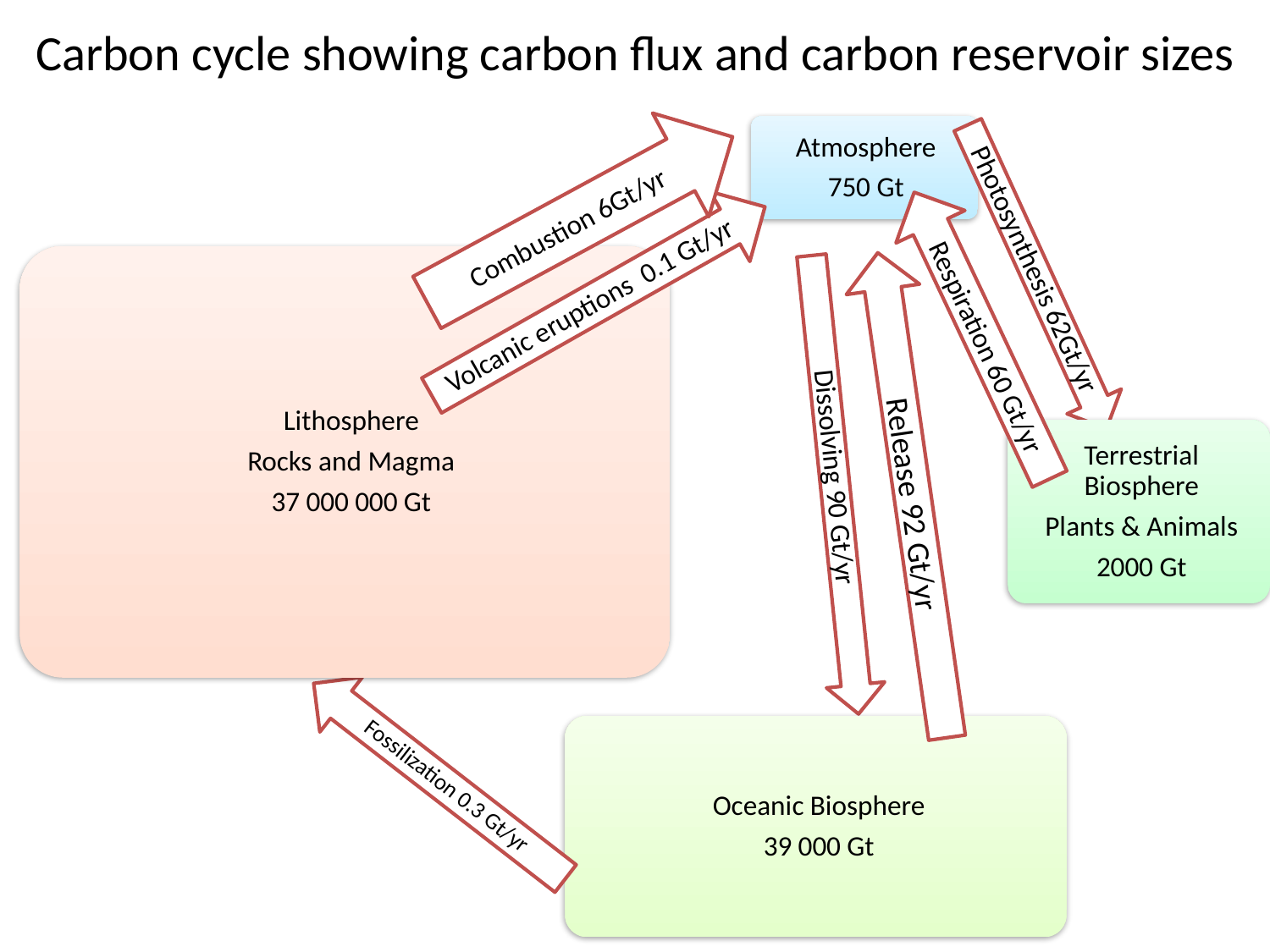

# Carbon cycle showing carbon flux and carbon reservoir sizes
Atmosphere
750 Gt
Photosynthesis 62Gt/yr
Terrestrial Biosphere
Plants & Animals
2000 Gt
Dissolving 90 Gt/yr
Oceanic Biosphere
39 000 Gt
Fossilization 0.3 Gt/yr
Lithosphere
Rocks and Magma
37 000 000 Gt
Volcanic eruptions  0.1 Gt/yr
Combustion 6Gt/yr
 Respiration 60 Gt/yr
Release 92 Gt/yr